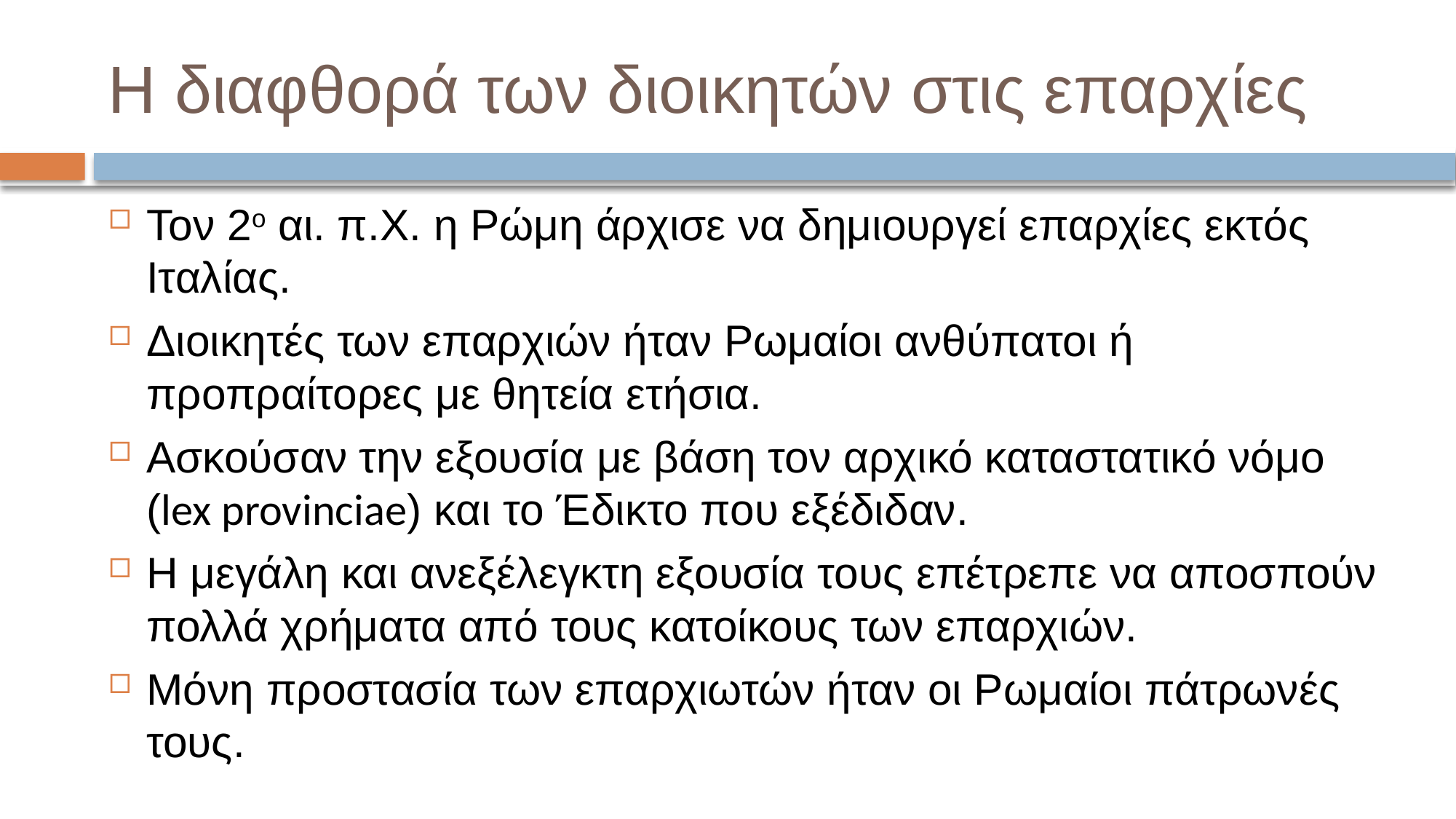

# Η διαφθορά των διοικητών στις επαρχίες
Τον 2ο αι. π.Χ. η Ρώμη άρχισε να δημιουργεί επαρχίες εκτός Ιταλίας.
Διοικητές των επαρχιών ήταν Ρωμαίοι ανθύπατοι ή προπραίτορες με θητεία ετήσια.
Ασκούσαν την εξουσία με βάση τον αρχικό καταστατικό νόμο (lex provinciae) και το Έδικτο που εξέδιδαν.
Η μεγάλη και ανεξέλεγκτη εξουσία τους επέτρεπε να αποσπούν πολλά χρήματα από τους κατοίκους των επαρχιών.
Μόνη προστασία των επαρχιωτών ήταν οι Ρωμαίοι πάτρωνές τους.